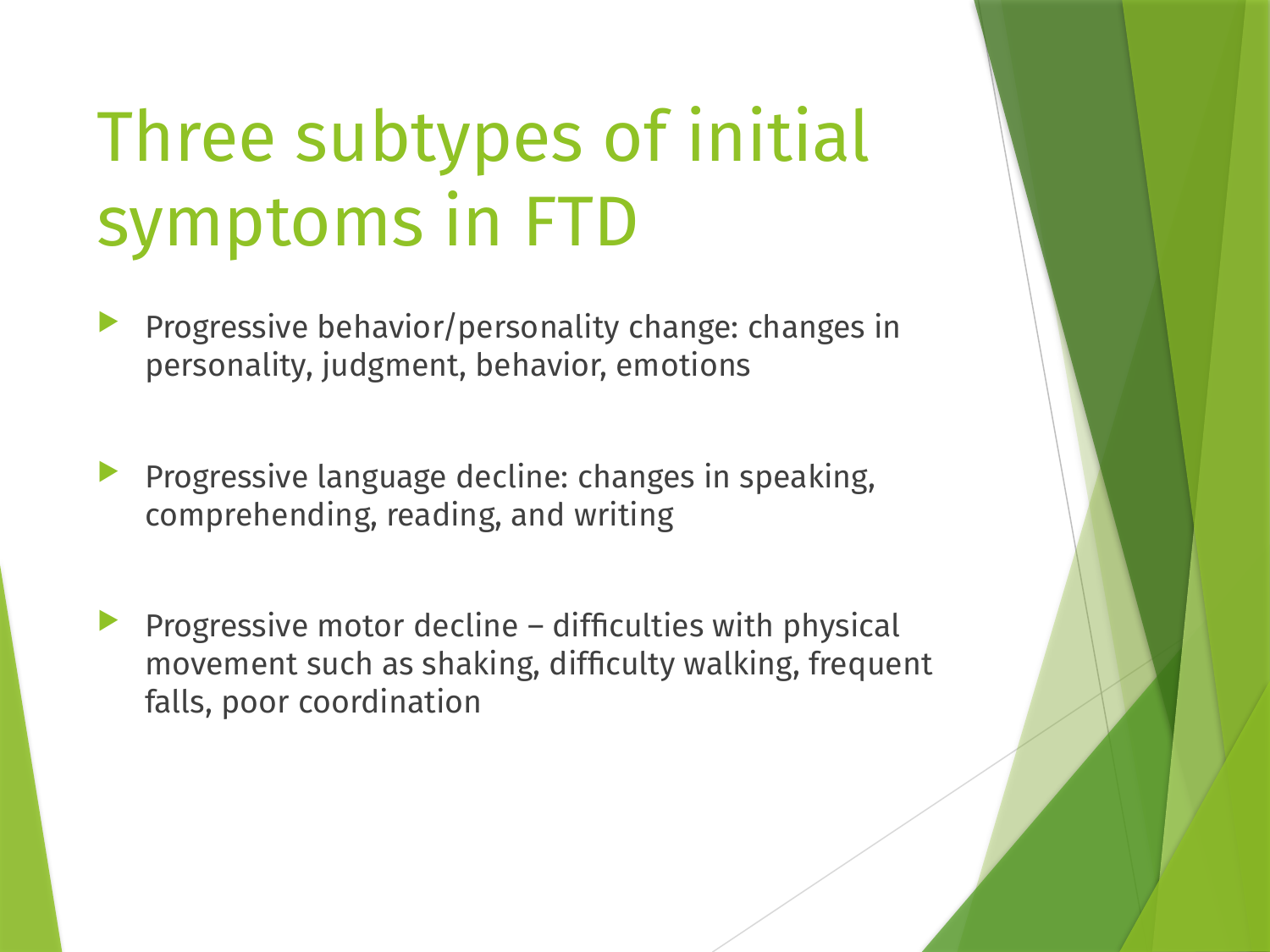

# Three subtypes of initial symptoms in FTD
Progressive behavior/personality change: changes in personality, judgment, behavior, emotions

Progressive language decline: changes in speaking, comprehending, reading, and writing

Progressive motor decline – difficulties with physical movement such as shaking, difficulty walking, frequent falls, poor coordination